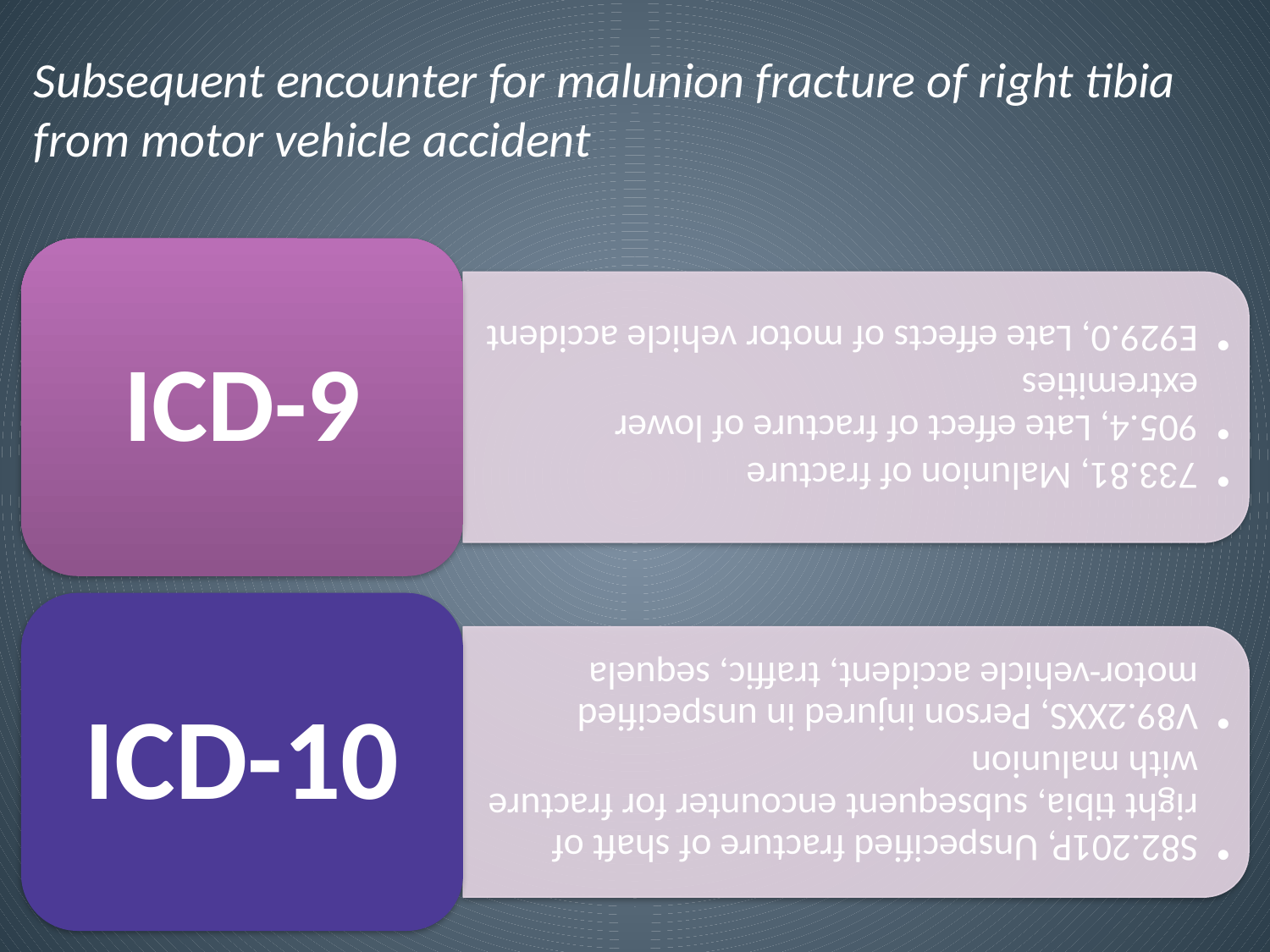

Subsequent encounter for malunion fracture of right tibia from motor vehicle accident
733.81, Malunion of fracture
905.4, Late effect of fracture of lower extremities
E929.0, Late effects of motor vehicle accident
ICD-9
S82.201P, Unspecified fracture of shaft of right tibia, subsequent encounter for fracture with malunion
V89.2XXS, Person injured in unspecified motor-vehicle accident, traffic, sequela
ICD-10